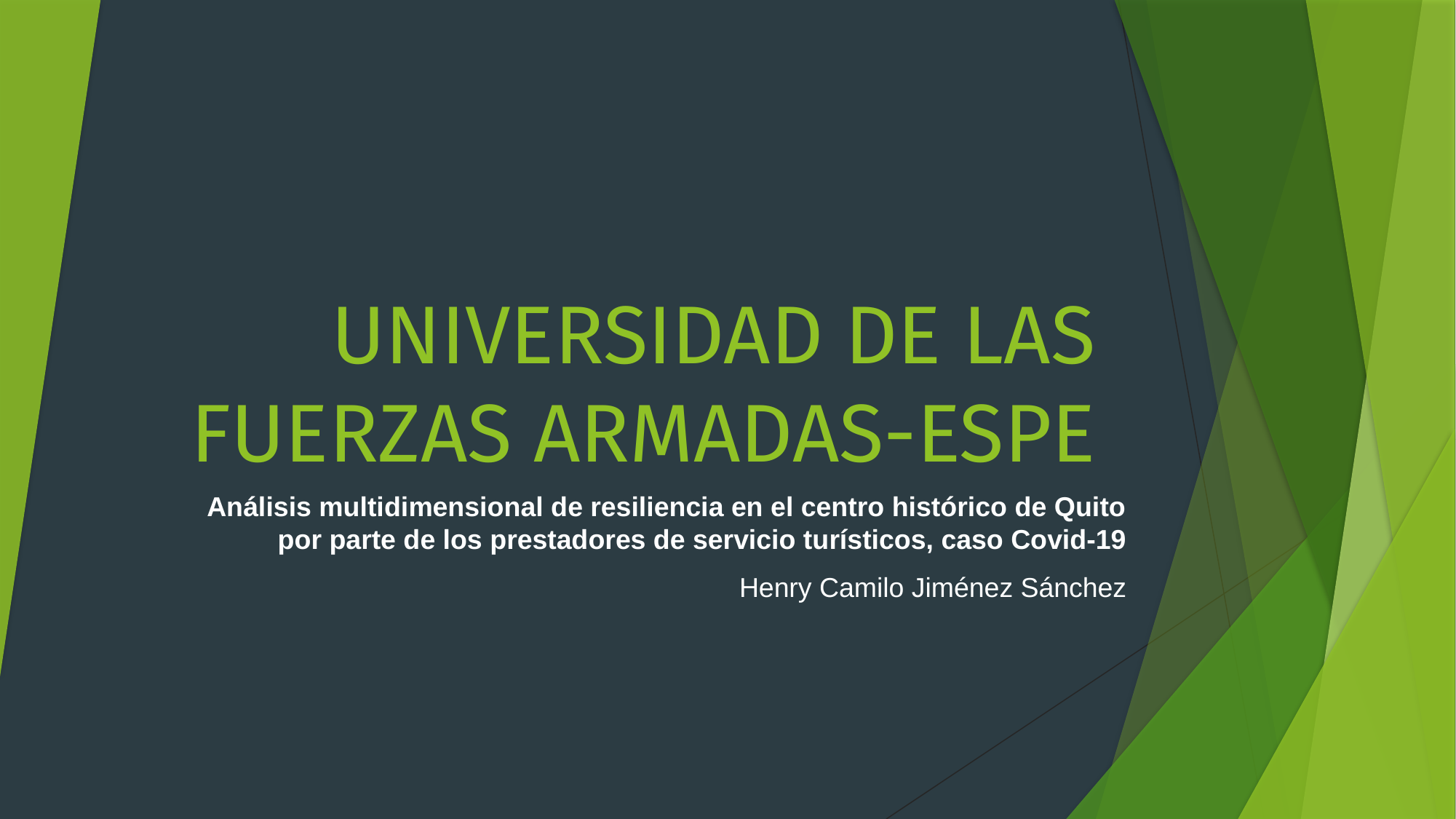

# UNIVERSIDAD DE LAS FUERZAS ARMADAS-ESPE
Análisis multidimensional de resiliencia en el centro histórico de Quito por parte de los prestadores de servicio turísticos, caso Covid-19
Henry Camilo Jiménez Sánchez